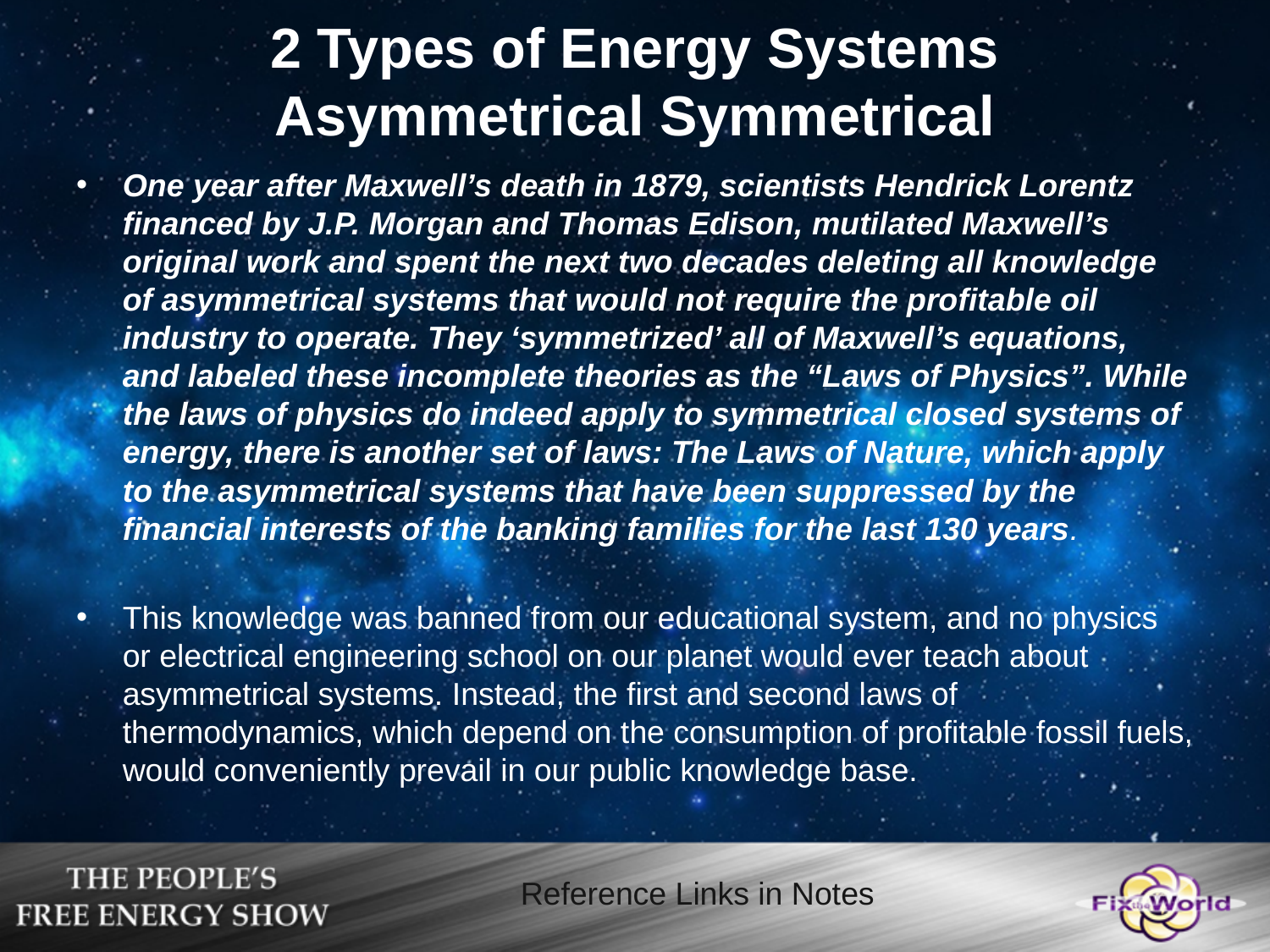

# 2 Types of Energy Systems Asymmetrical Symmetrical
One year after Maxwell’s death in 1879, scientists Hendrick Lorentz financed by J.P. Morgan and Thomas Edison, mutilated Maxwell’s original work and spent the next two decades deleting all knowledge of asymmetrical systems that would not require the profitable oil industry to operate. They ‘symmetrized’ all of Maxwell’s equations, and labeled these incomplete theories as the “Laws of Physics”. While the laws of physics do indeed apply to symmetrical closed systems of energy, there is another set of laws: The Laws of Nature, which apply to the asymmetrical systems that have been suppressed by the financial interests of the banking families for the last 130 years.

This knowledge was banned from our educational system, and no physics or electrical engineering school on our planet would ever teach about asymmetrical systems. Instead, the first and second laws of thermodynamics, which depend on the consumption of profitable fossil fuels, would conveniently prevail in our public knowledge base.

Reference Links in Notes